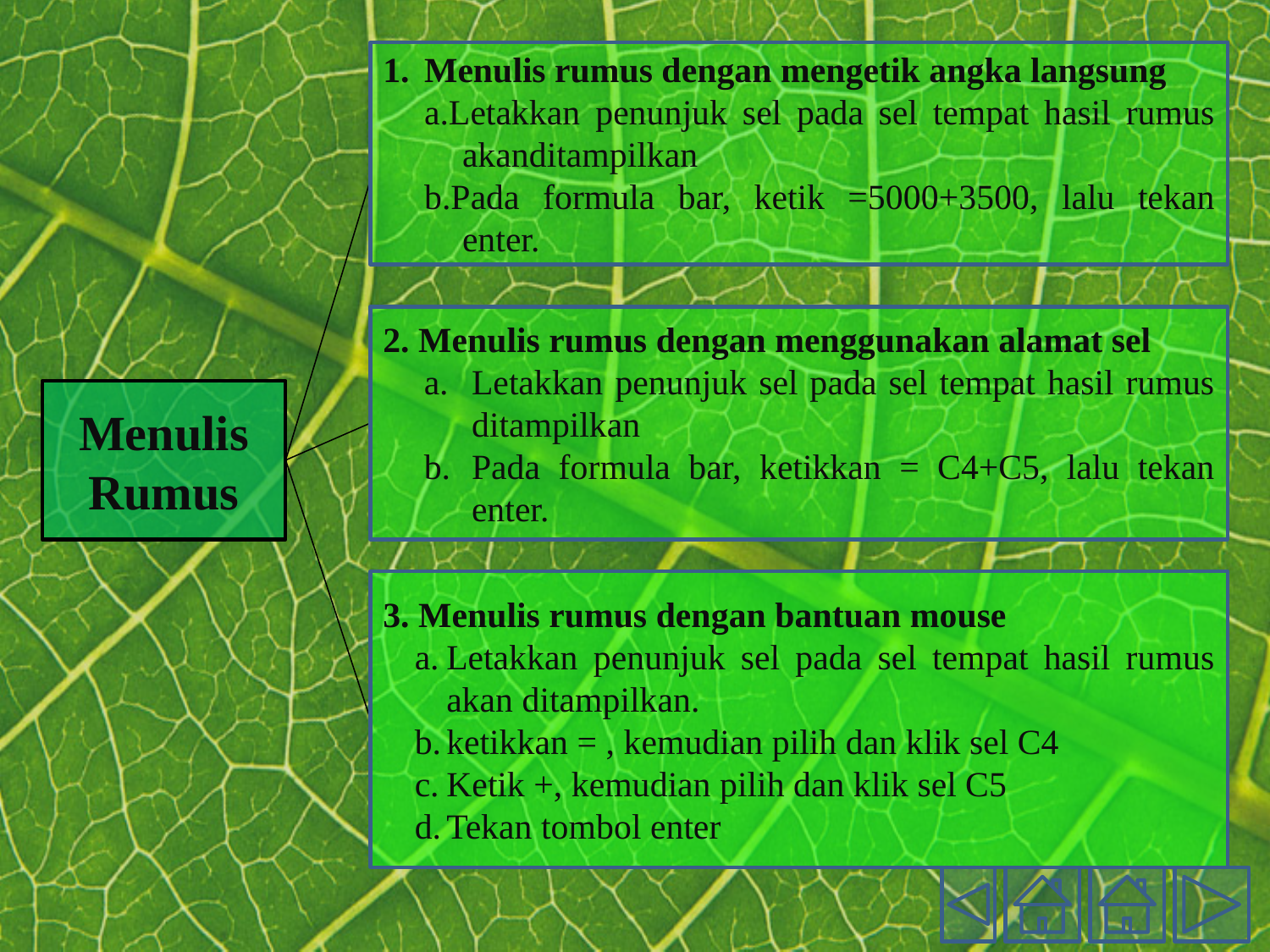

Menulis rumus dengan mengetik angka langsung
a.Letakkan penunjuk sel pada sel tempat hasil rumus akanditampilkan
b.Pada formula bar, ketik =5000+3500, lalu tekan enter.
2. Menulis rumus dengan menggunakan alamat sel
Letakkan penunjuk sel pada sel tempat hasil rumus ditampilkan
Pada formula bar, ketikkan = C4+C5, lalu tekan enter.
Menulis Rumus
3. Menulis rumus dengan bantuan mouse
Letakkan penunjuk sel pada sel tempat hasil rumus akan ditampilkan.
ketikkan = , kemudian pilih dan klik sel C4
Ketik +, kemudian pilih dan klik sel C5
Tekan tombol enter